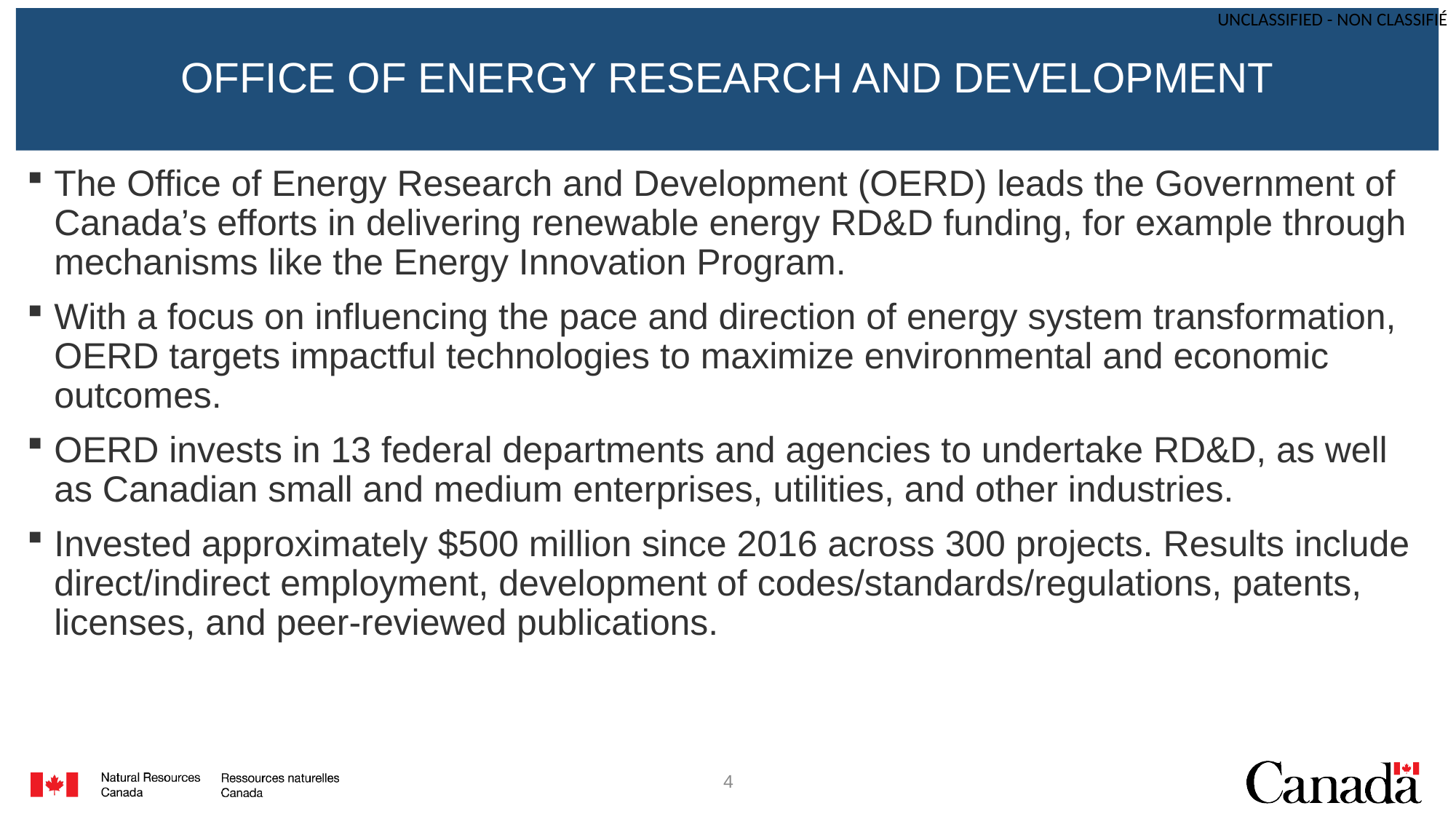

# Office of Energy Research and Development
The Office of Energy Research and Development (OERD) leads the Government of Canada’s efforts in delivering renewable energy RD&D funding, for example through mechanisms like the Energy Innovation Program.
With a focus on influencing the pace and direction of energy system transformation, OERD targets impactful technologies to maximize environmental and economic outcomes.
OERD invests in 13 federal departments and agencies to undertake RD&D, as well as Canadian small and medium enterprises, utilities, and other industries.
Invested approximately $500 million since 2016 across 300 projects. Results include direct/indirect employment, development of codes/standards/regulations, patents, licenses, and peer-reviewed publications.
4